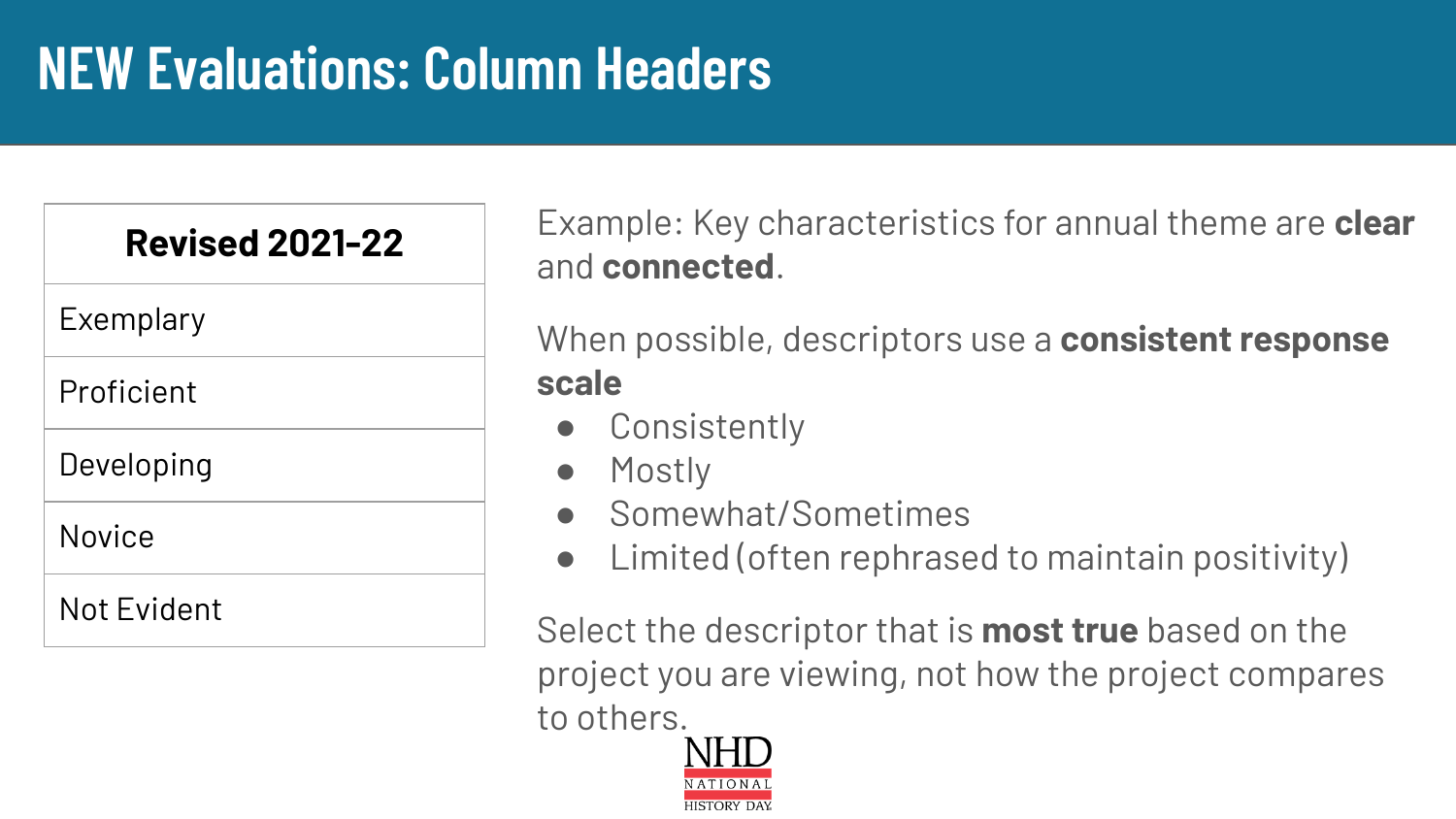

# NEW Evaluations: Column Headers

Example: Key characteristics for annual theme are clear and connected.

When possible, descriptors use a consistent response scale
Consistently
Mostly
Somewhat/Sometimes
Limited (often rephrased to maintain positivity)

Select the descriptor that is most true based on the project you are viewing, not how the project compares to others.
| Revised 2021-22 |
| --- |
| Exemplary |
| Proficient |
| Developing |
| Novice |
| Not Evident |